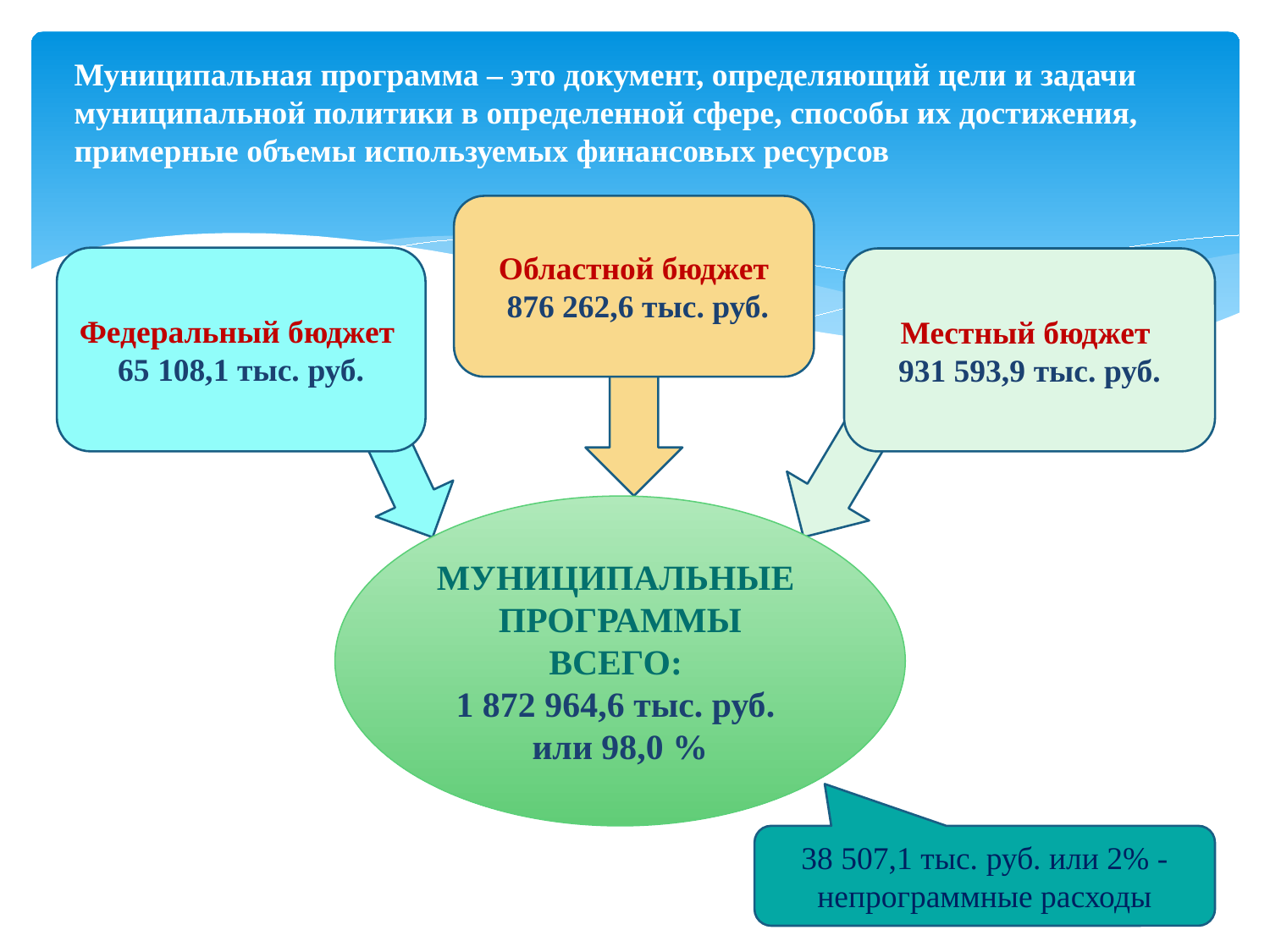

# Муниципальная программа – это документ, определяющий цели и задачи муниципальной политики в определенной сфере, способы их достижения, примерные объемы используемых финансовых ресурсов
Областной бюджет
 876 262,6 тыс. руб.
Федеральный бюджет
65 108,1 тыс. руб.
Местный бюджет
931 593,9 тыс. руб.

МУНИЦИПАЛЬНЫЕ
ПРОГРАММЫ ВСЕГО:
1 872 964,6 тыс. руб.
или 98,0 %
38 507,1 тыс. руб. или 2% - непрограммные расходы